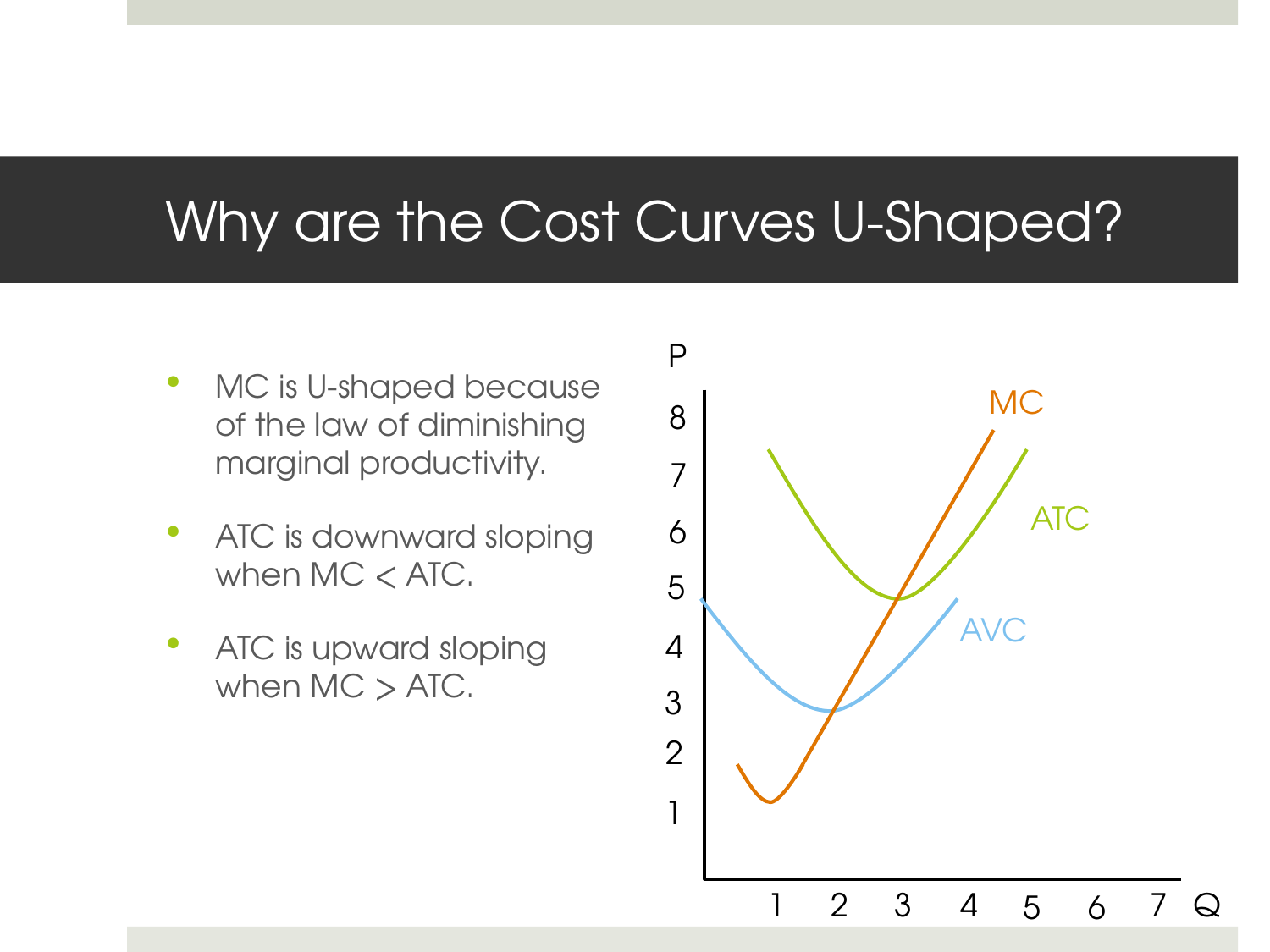

# Why are the Cost Curves U-Shaped?
P
MC is U-shaped because of the law of diminishing marginal productivity.
ATC is downward sloping when MC < ATC.
ATC is upward sloping when MC > ATC.

MC

8
7

ATC
6
5

AVC
4
3
2

1
4
1
2
3
7
Q
5
6